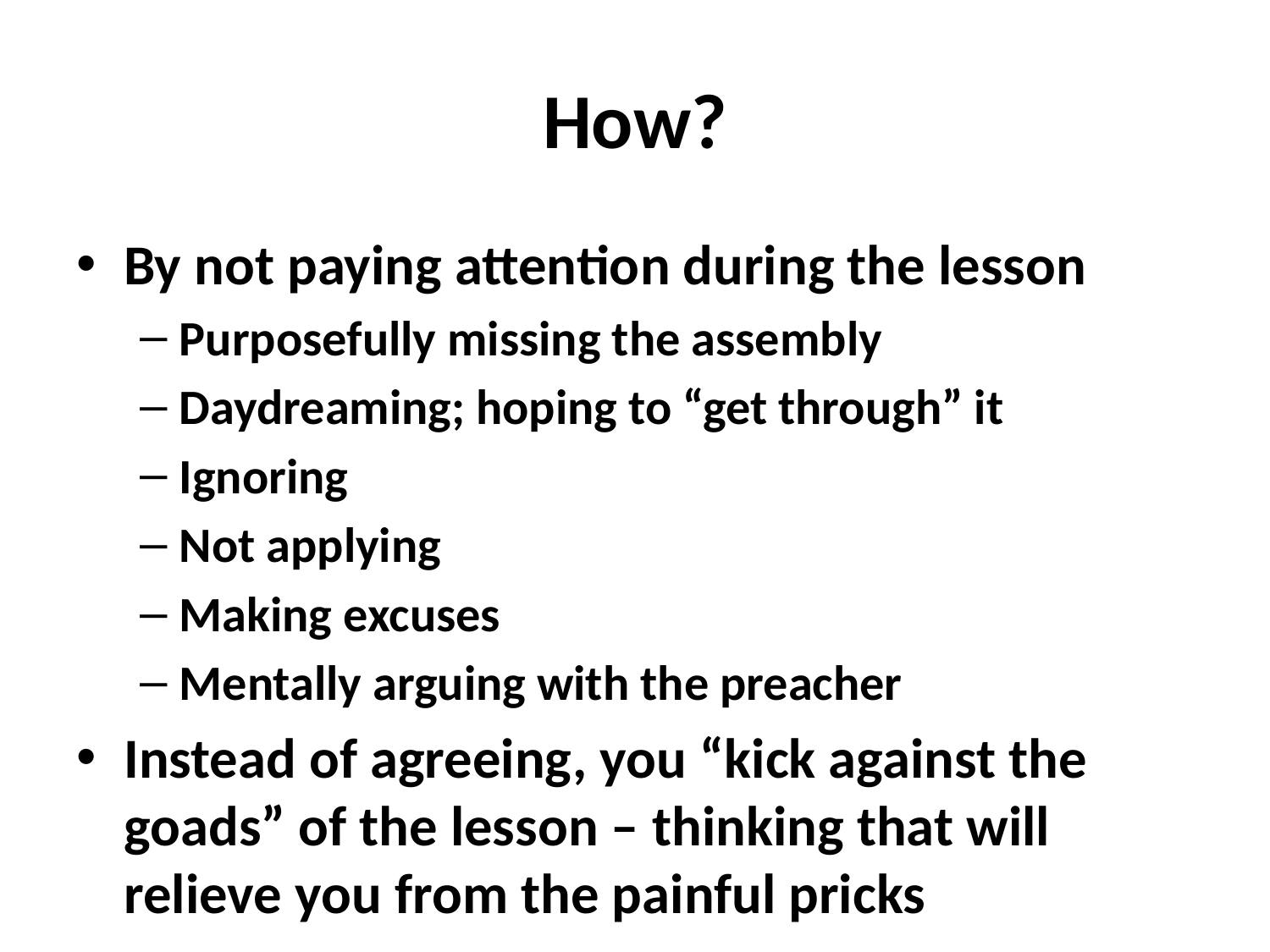

# How?
By not paying attention during the lesson
Purposefully missing the assembly
Daydreaming; hoping to “get through” it
Ignoring
Not applying
Making excuses
Mentally arguing with the preacher
Instead of agreeing, you “kick against the goads” of the lesson – thinking that will relieve you from the painful pricks